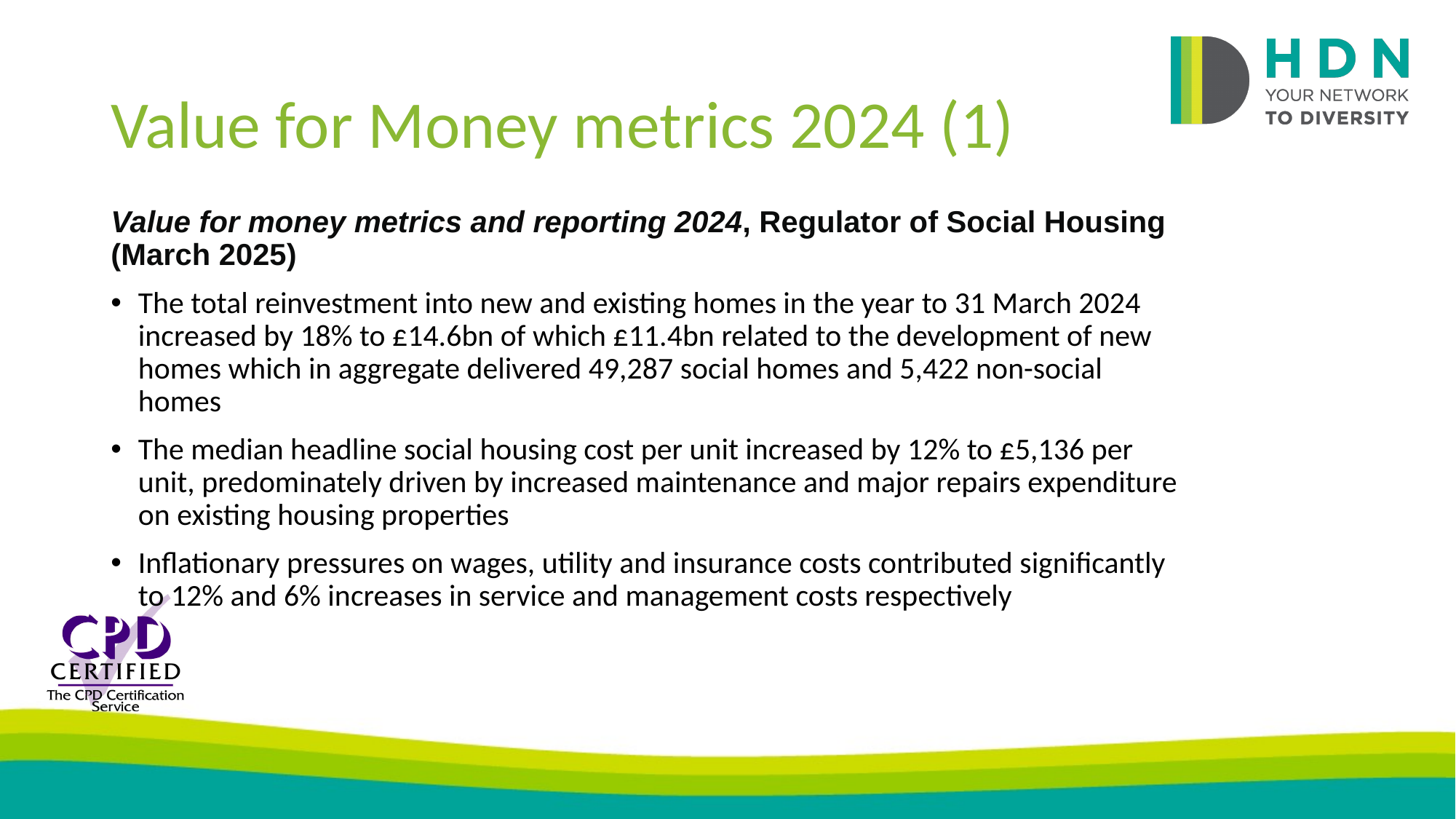

# Value for Money metrics 2024 (1)
Value for money metrics and reporting 2024, Regulator of Social Housing (March 2025)
The total reinvestment into new and existing homes in the year to 31 March 2024 increased by 18% to £14.6bn of which £11.4bn related to the development of new homes which in aggregate delivered 49,287 social homes and 5,422 non-social homes
The median headline social housing cost per unit increased by 12% to £5,136 per unit, predominately driven by increased maintenance and major repairs expenditure on existing housing properties
Inflationary pressures on wages, utility and insurance costs contributed significantly to 12% and 6% increases in service and management costs respectively